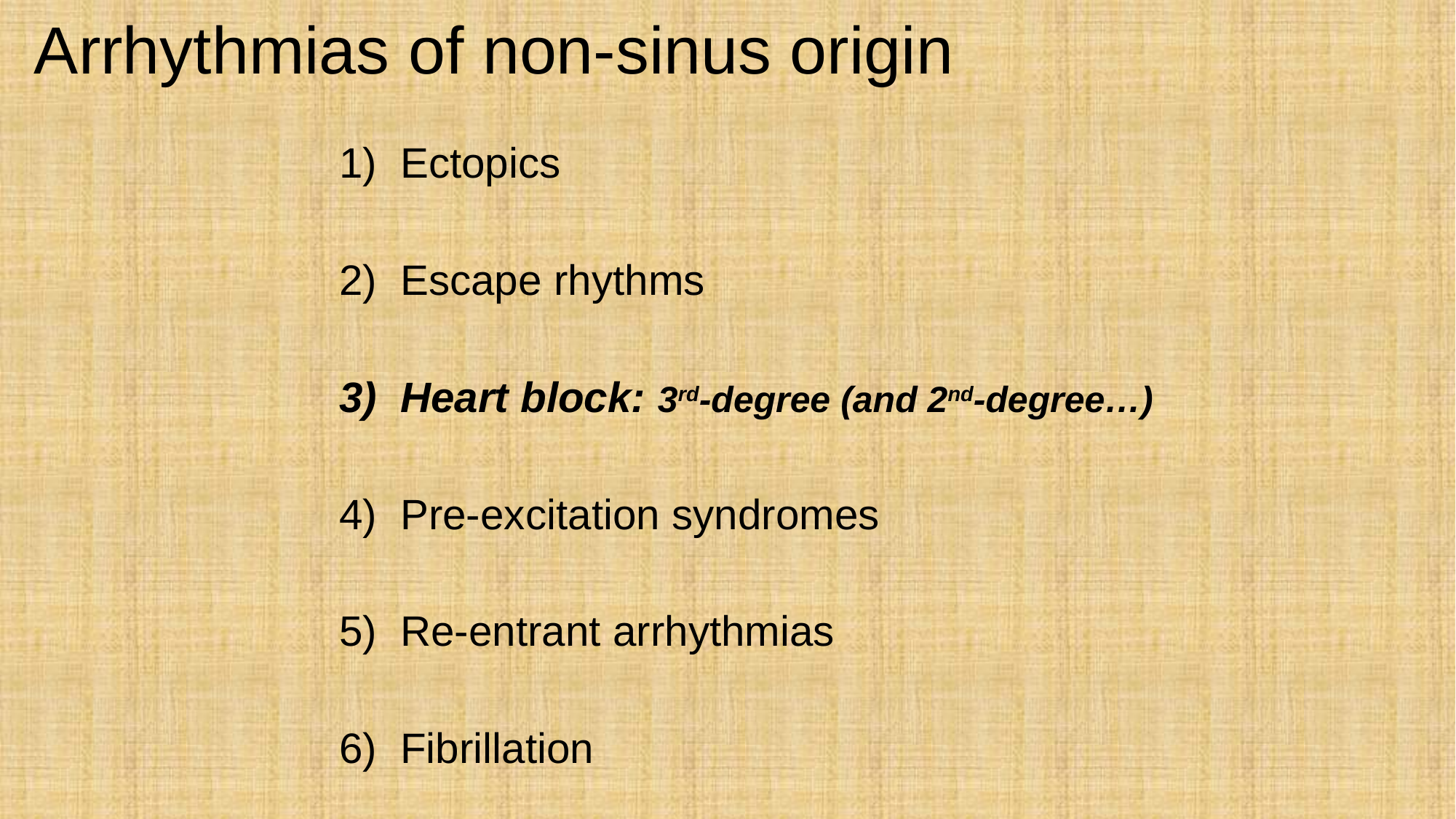

# Arrhythmias of non-sinus origin
Ectopics
Escape rhythms
Heart block: 3rd-degree (and 2nd-degree…)
Pre-excitation syndromes
Re-entrant arrhythmias
Fibrillation